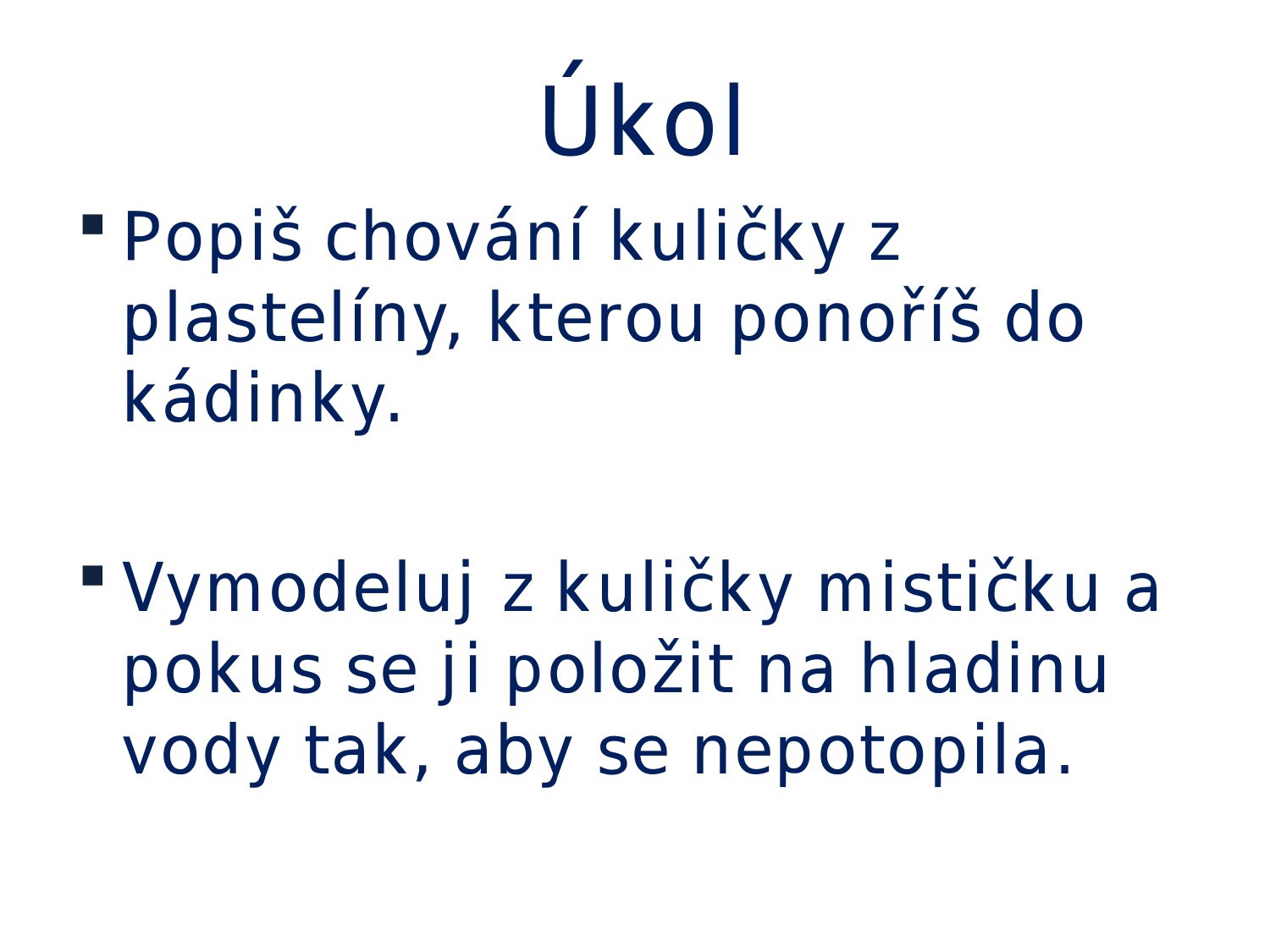

# Úkol
Popiš chování kuličky z plastelíny, kterou ponoříš do kádinky.

Vymodeluj z kuličky mističku a pokus se ji položit na hladinu vody tak, aby se nepotopila.